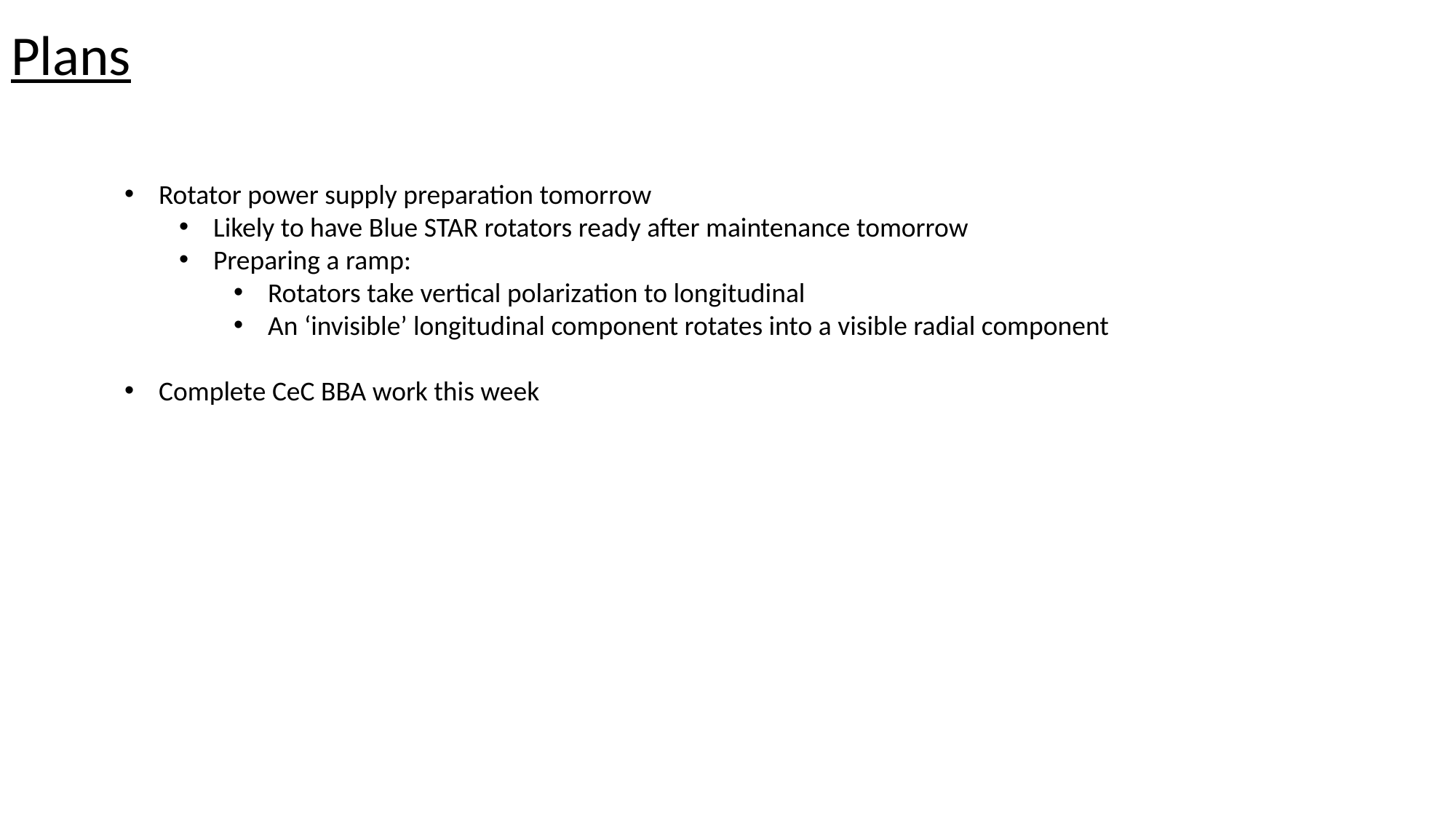

Plans
Rotator power supply preparation tomorrow
Likely to have Blue STAR rotators ready after maintenance tomorrow
Preparing a ramp:
Rotators take vertical polarization to longitudinal
An ‘invisible’ longitudinal component rotates into a visible radial component

Complete CeC BBA work this week